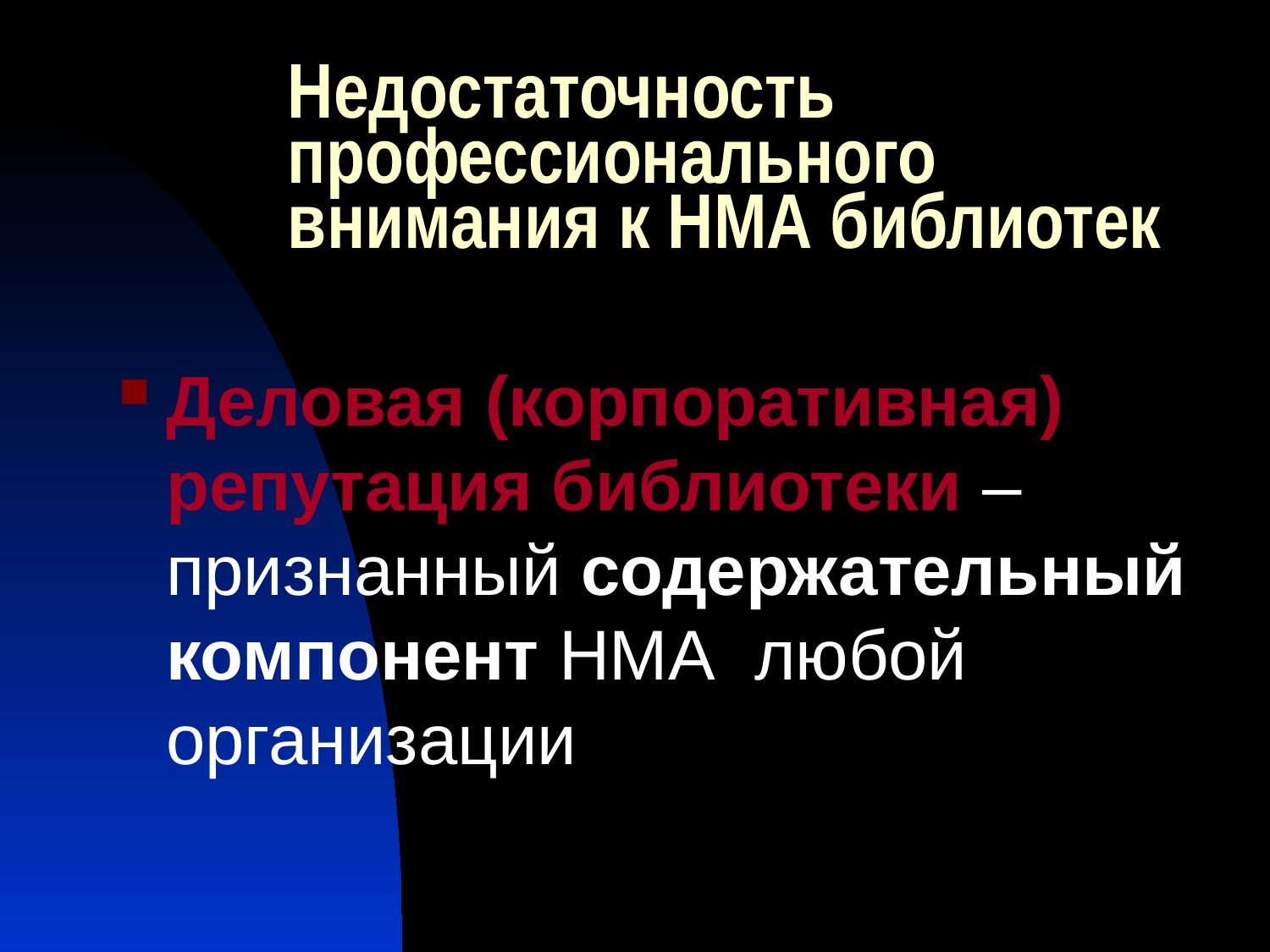

# Недостаточность профессионального внимания к НМА библиотек
Деловая (корпоративная) репутация библиотеки – признанный содержательный компонент НМА  любой организации